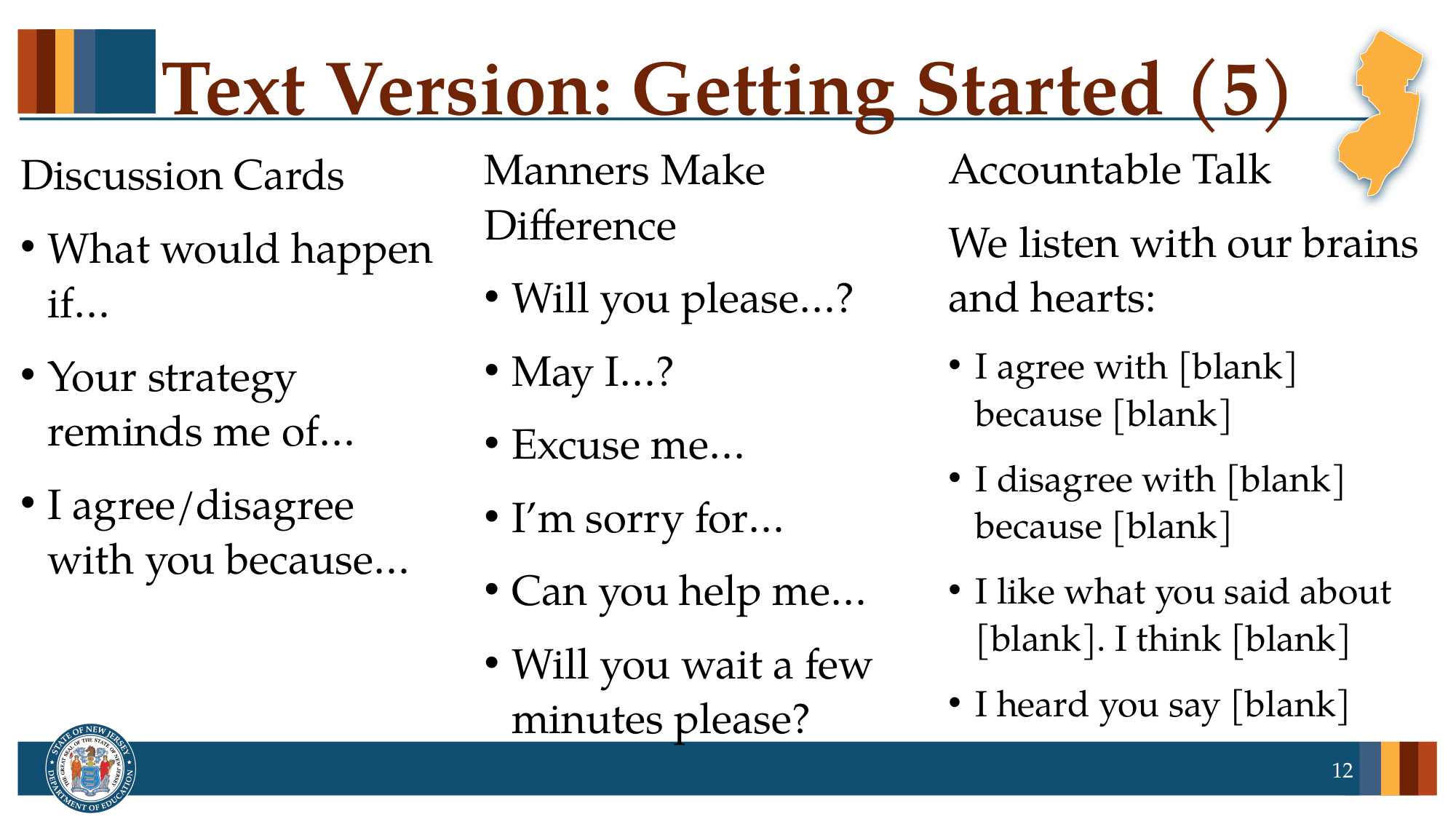

# Text Version: Getting Started (5)
Accountable Talk
We listen with our brains and hearts:
I agree with [blank] because [blank]
I disagree with [blank] because [blank]
I like what you said about [blank]. I think [blank]
I heard you say [blank]
Manners Make  Difference
Will you please…?
May I…?
Excuse me…
I’m sorry for…
Can you help me…
Will you wait a few minutes please?
Discussion Cards
What would happen if…
Your strategy reminds me of…
I agree/disagree with you because…
12